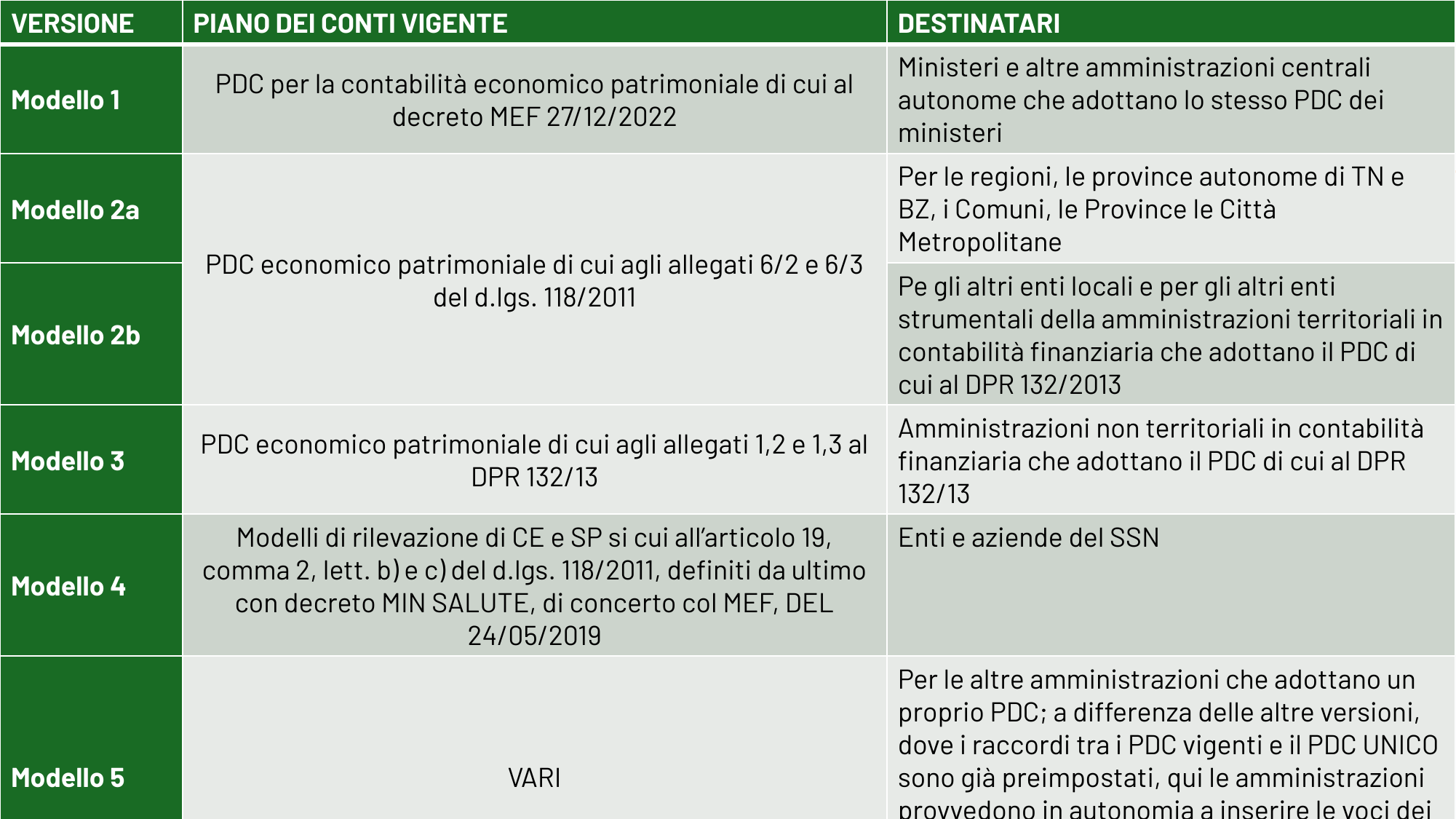

| VERSIONE | PIANO DEI CONTI VIGENTE | DESTINATARI |
| --- | --- | --- |
| Modello 1 | PDC per la contabilità economico patrimoniale di cui al decreto MEF 27/12/2022 | Ministeri e altre amministrazioni centrali autonome che adottano lo stesso PDC dei ministeri |
| Modello 2a | PDC economico patrimoniale di cui agli allegati 6/2 e 6/3 del d.lgs. 118/2011 | Per le regioni, le province autonome di TN e BZ, i Comuni, le Province le Città Metropolitane |
| Modello 2b |  | Pe gli altri enti locali e per gli altri enti strumentali della amministrazioni territoriali in contabilità finanziaria che adottano il PDC di cui al DPR 132/2013 |
| Modello 3 | PDC economico patrimoniale di cui agli allegati 1,2 e 1,3 al DPR 132/13 | Amministrazioni non territoriali in contabilità finanziaria che adottano il PDC di cui al DPR 132/13 |
| Modello 4 | Modelli di rilevazione di CE e SP si cui all’articolo 19, comma 2, lett. b) e c) del d.lgs. 118/2011, definiti da ultimo con decreto MIN SALUTE, di concerto col MEF, DEL 24/05/2019 | Enti e aziende del SSN |
| Modello 5 | VARI | Per le altre amministrazioni che adottano un proprio PDC; a differenza delle altre versioni, dove i raccordi tra i PDC vigenti e il PDC UNICO sono già preimpostati, qui le amministrazioni provvedono in autonomia a inserire le voci dei propri PDC e a indicare i raccordi con le voci del PDC UNICO |
…